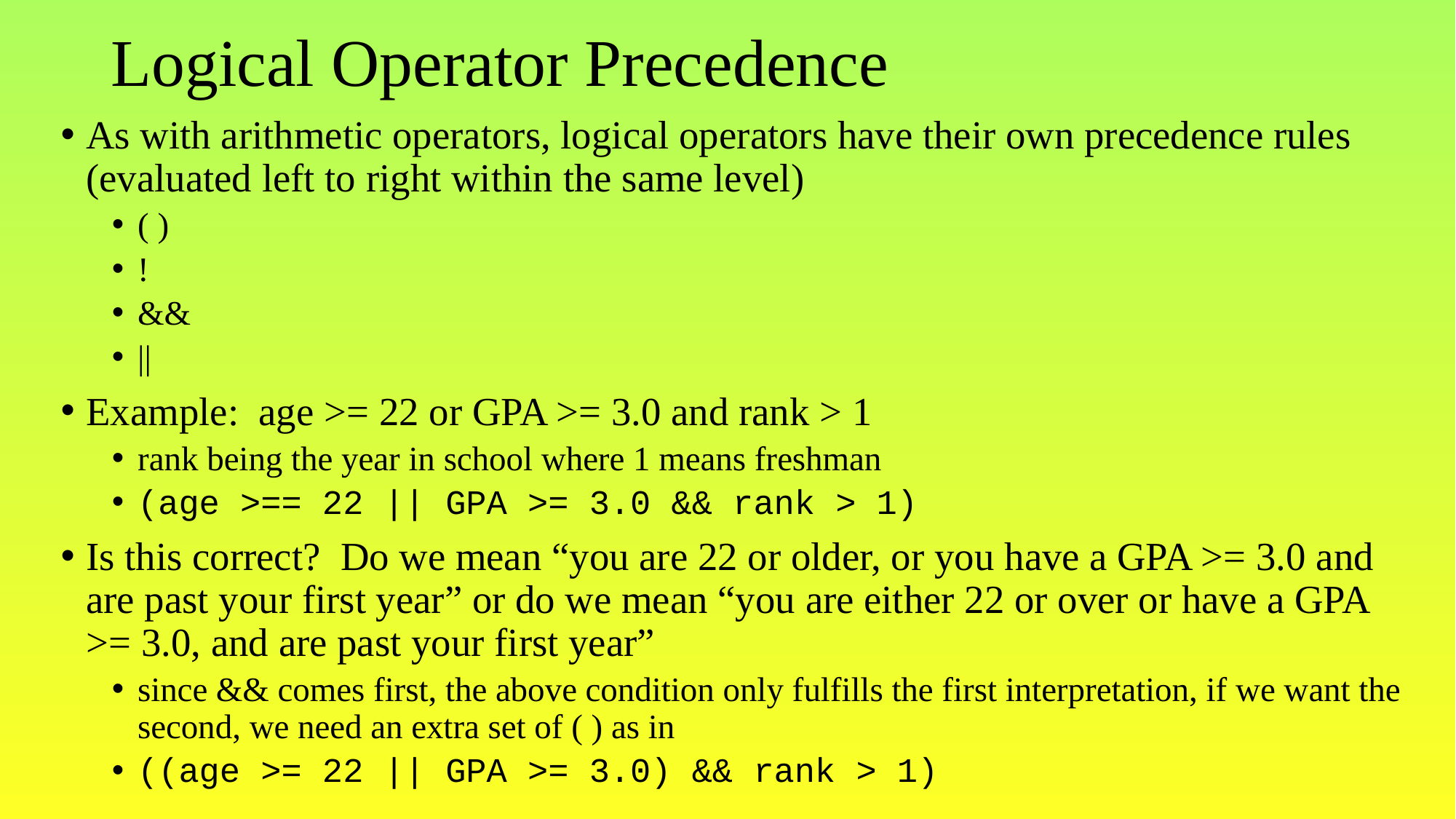

# Logical Operator Precedence
As with arithmetic operators, logical operators have their own precedence rules (evaluated left to right within the same level)
( )
!
&&
||
Example:  age >= 22 or GPA >= 3.0 and rank > 1
rank being the year in school where 1 means freshman
(age >== 22 || GPA >= 3.0 && rank > 1)
Is this correct?  Do we mean “you are 22 or older, or you have a GPA >= 3.0 and are past your first year” or do we mean “you are either 22 or over or have a GPA >= 3.0, and are past your first year”
since && comes first, the above condition only fulfills the first interpretation, if we want the second, we need an extra set of ( ) as in
((age >= 22 || GPA >= 3.0) && rank > 1)